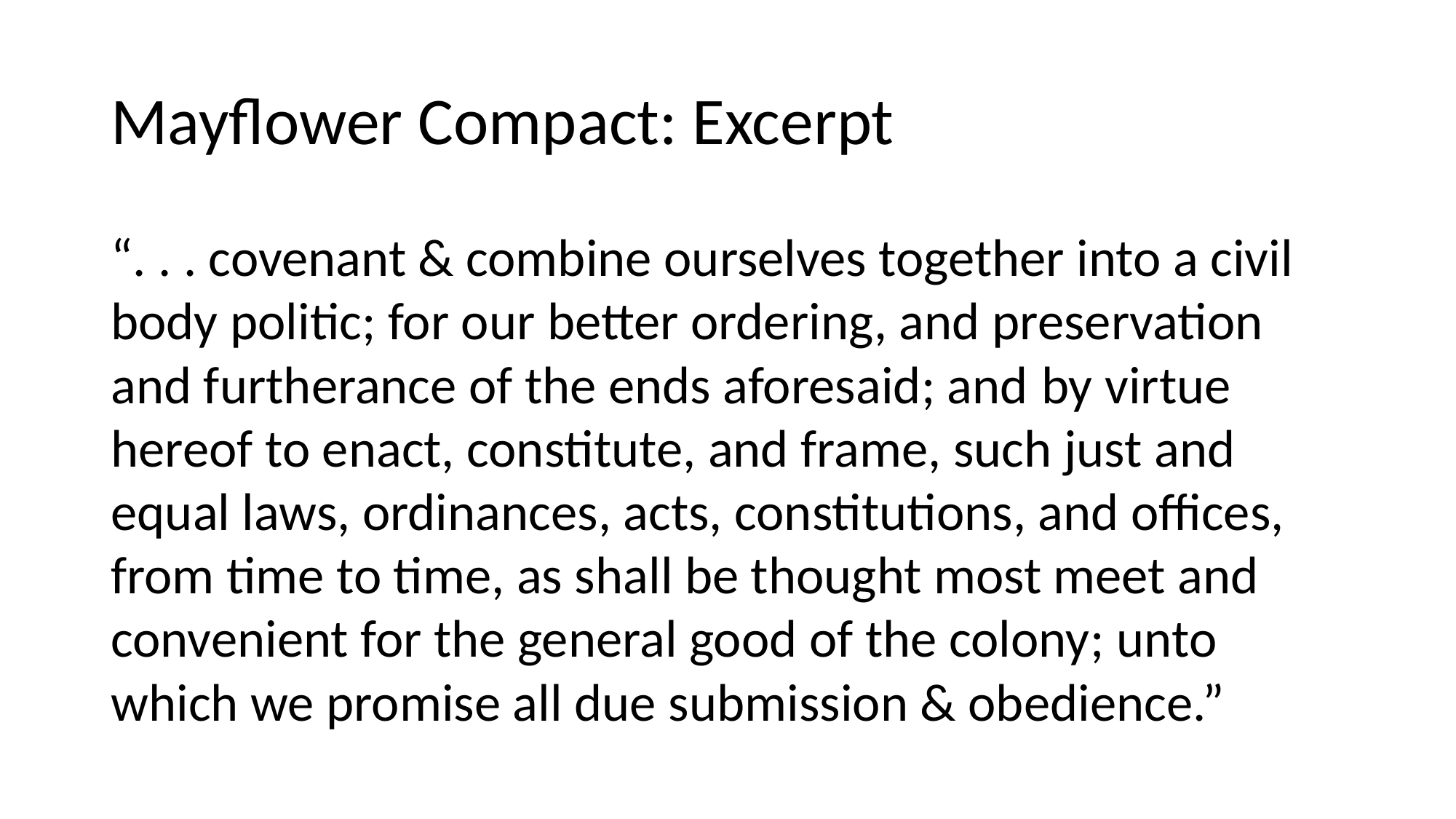

# Mayflower Compact: Excerpt
“. . . covenant & combine ourselves together into a civil body politic; for our better ordering, and preservation and furtherance of the ends aforesaid; and by virtue hereof to enact, constitute, and frame, such just and equal laws, ordinances, acts, constitutions, and offices, from time to time, as shall be thought most meet and convenient for the general good of the colony; unto which we promise all due submission & obedience.”